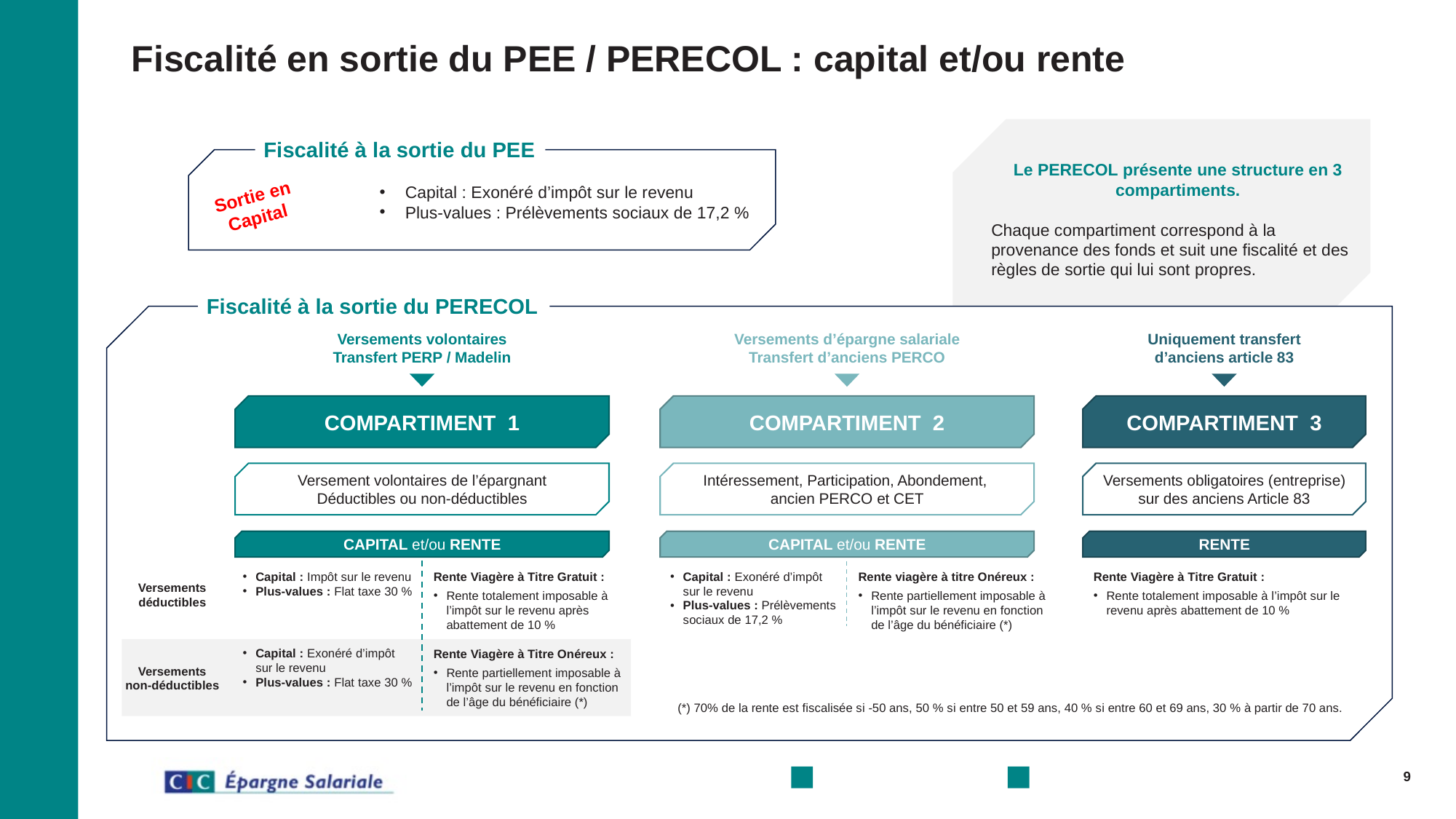

# Fiscalité en sortie du PEE / PERECOL : capital et/ou rente

Fiscalité à la sortie du PEE
Capital : Exonéré d’impôt sur le revenu
Plus-values : Prélèvements sociaux de 17,2 %

Sortie en Capital
Le PERECOL présente une structure en 3 compartiments.

Chaque compartiment correspond à la provenance des fonds et suit une fiscalité et des règles de sortie qui lui sont propres.
COMPARTIMENT  1
COMPARTIMENT  2
Fiscalité à la sortie du PERECOL
Versement volontaires de l’épargnant
Déductibles ou non-déductibles
Intéressement, Participation, Abondement,
ancien PERCO et CET
Versements volontaires Transfert PERP / Madelin
Versements d’épargne salariale
Transfert d’anciens PERCO
COMPARTIMENT  3
Uniquement transfert d’anciens article 83
Versements obligatoires (entreprise) sur des anciens Article 83

RENTE
CAPITAL et/ou RENTE
CAPITAL et/ou RENTE

Capital : Impôt sur le revenu
Plus-values : Flat taxe 30 %

Capital : Exonéré d’impôt sur le revenu
Plus-values : Flat taxe 30 %

Rente Viagère à Titre Gratuit :
Rente totalement imposable à l’impôt sur le revenu après abattement de 10 %

Rente Viagère à Titre Onéreux :
Rente partiellement imposable à l’impôt sur le revenu en fonction de l’âge du bénéficiaire (*)
Capital : Exonéré d’impôt sur le revenu
Plus-values : Prélèvements sociaux de 17,2 %
Rente viagère à titre Onéreux :
Rente partiellement imposable à l’impôt sur le revenu en fonction de l’âge du bénéficiaire (*)
Rente Viagère à Titre Gratuit :
Rente totalement imposable à l’impôt sur le revenu après abattement de 10 %

Versements déductibles

Versements non-déductibles
(*) 70% de la rente est fiscalisée si -50 ans, 50 % si entre 50 et 59 ans, 40 % si entre 60 et 69 ans, 30 % à partir de 70 ans.
9